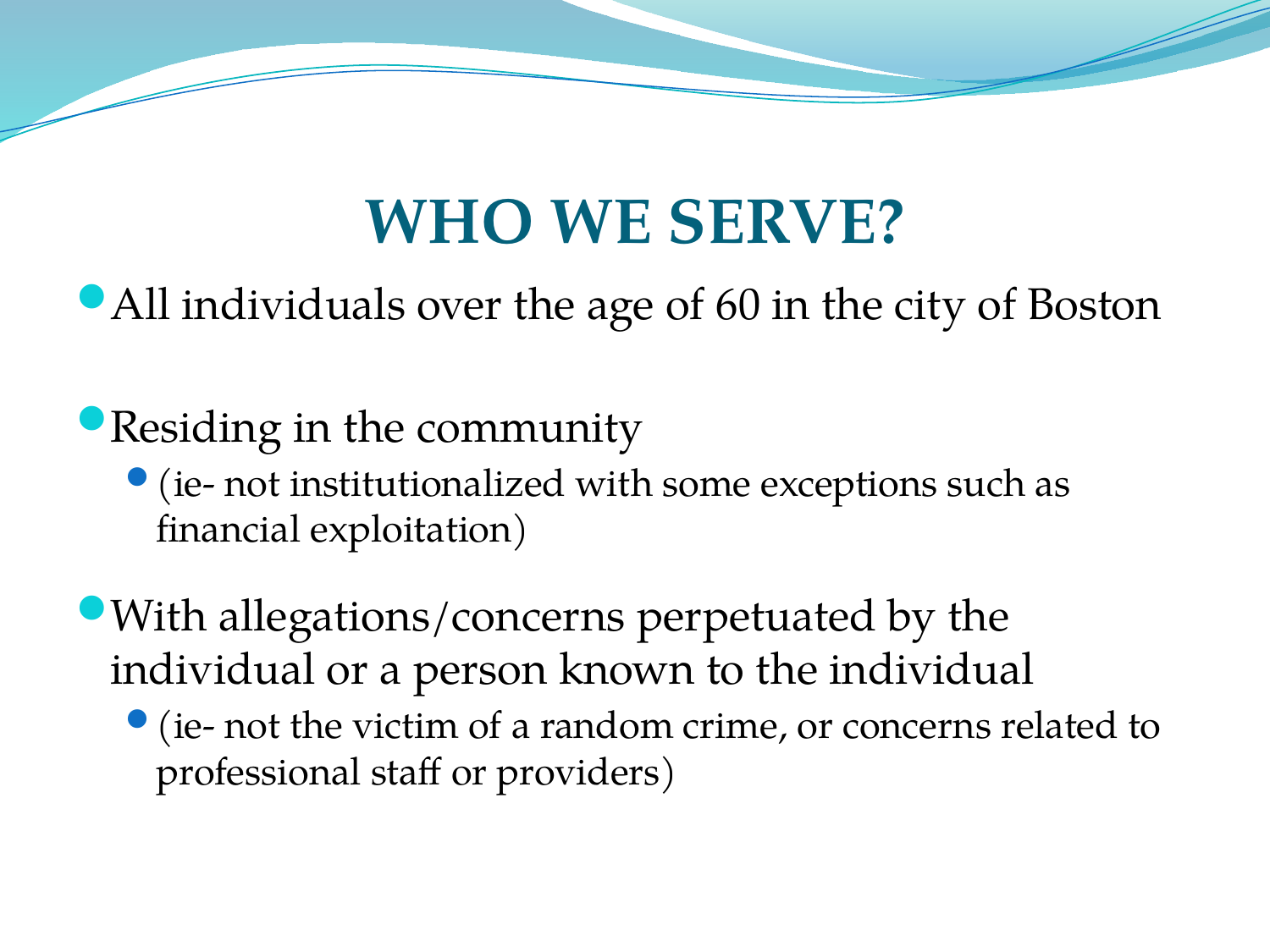

# WHO WE SERVE?
All individuals over the age of 60 in the city of Boston

Residing in the community
(ie- not institutionalized with some exceptions such as financial exploitation)

With allegations/concerns perpetuated by the individual or a person known to the individual
(ie- not the victim of a random crime, or concerns related to professional staff or providers)